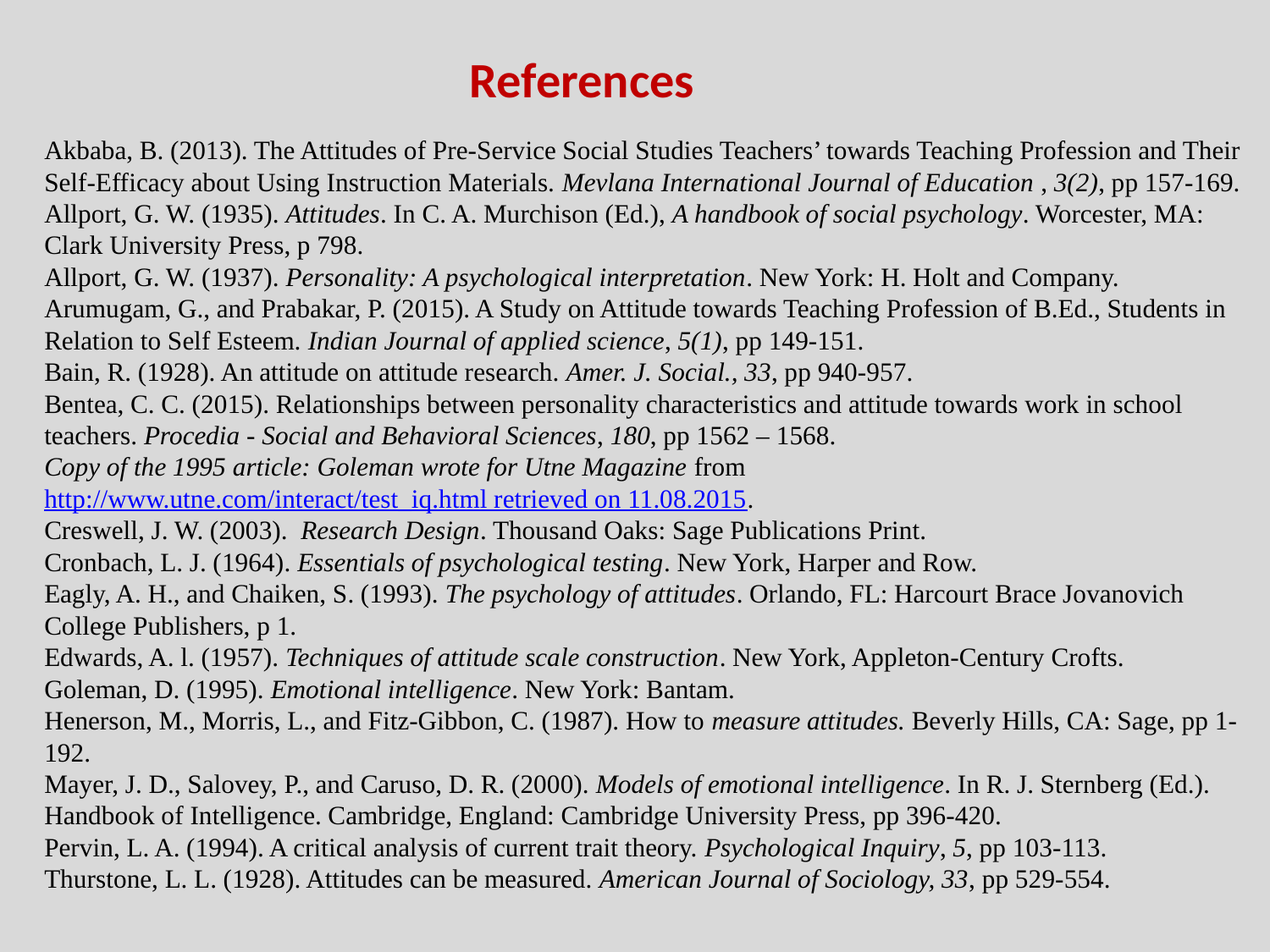

References
Akbaba, B. (2013). The Attitudes of Pre-Service Social Studies Teachers’ towards Teaching Profession and Their Self-Efficacy about Using Instruction Materials. Mevlana International Journal of Education , 3(2), pp 157-169.
Allport, G. W. (1935). Attitudes. In C. A. Murchison (Ed.), A handbook of social psychology. Worcester, MA: Clark University Press, p 798.
Allport, G. W. (1937). Personality: A psychological interpretation. New York: H. Holt and Company.
Arumugam, G., and Prabakar, P. (2015). A Study on Attitude towards Teaching Profession of B.Ed., Students in Relation to Self Esteem. Indian Journal of applied science, 5(1), pp 149-151.
Bain, R. (1928). An attitude on attitude research. Amer. J. Social., 33, pp 940-957.
Bentea, C. C. (2015). Relationships between personality characteristics and attitude towards work in school teachers. Procedia - Social and Behavioral Sciences, 180, pp 1562 – 1568.
Copy of the 1995 article: Goleman wrote for Utne Magazine from http://www.utne.com/interact/test_iq.html retrieved on 11.08.2015.
Creswell, J. W. (2003).  Research Design. Thousand Oaks: Sage Publications Print.
Cronbach, L. J. (1964). Essentials of psychological testing. New York, Harper and Row.
Eagly, A. H., and Chaiken, S. (1993). The psychology of attitudes. Orlando, FL: Harcourt Brace Jovanovich College Publishers, p 1.
Edwards, A. l. (1957). Techniques of attitude scale construction. New York, Appleton-Century Crofts.
Goleman, D. (1995). Emotional intelligence. New York: Bantam.
Henerson, M., Morris, L., and Fitz-Gibbon, C. (1987). How to measure attitudes. Beverly Hills, CA: Sage, pp 1-192.
Mayer, J. D., Salovey, P., and Caruso, D. R. (2000). Models of emotional intelligence. In R. J. Sternberg (Ed.). Handbook of Intelligence. Cambridge, England: Cambridge University Press, pp 396-420.
Pervin, L. A. (1994). A critical analysis of current trait theory. Psychological Inquiry, 5, pp 103-113.
Thurstone, L. L. (1928). Attitudes can be measured. American Journal of Sociology, 33, pp 529-554.